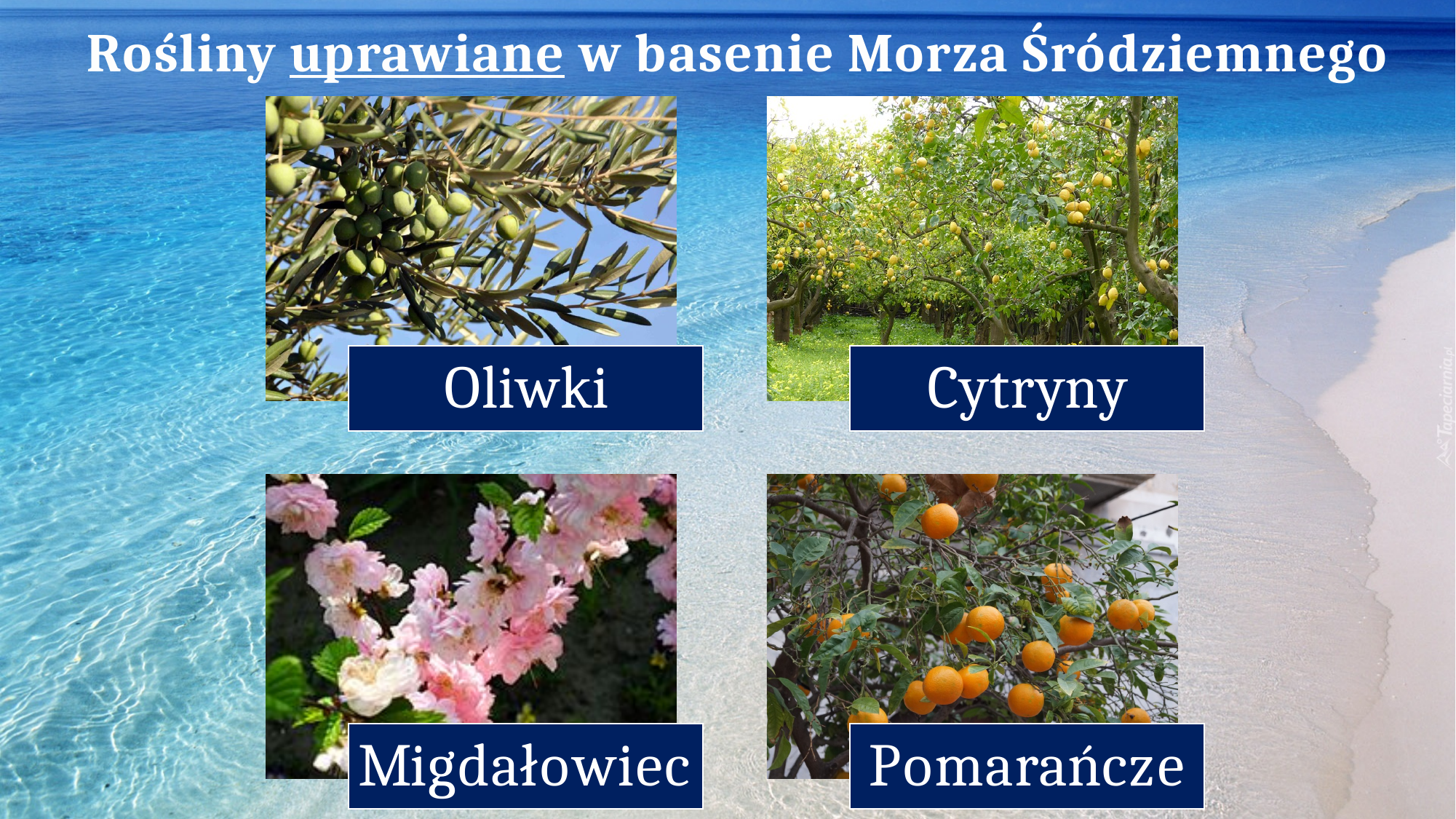

# Rośliny uprawiane w basenie Morza Śródziemnego
Oliwki
Cytryny
Migdałowiec
Pomarańcze